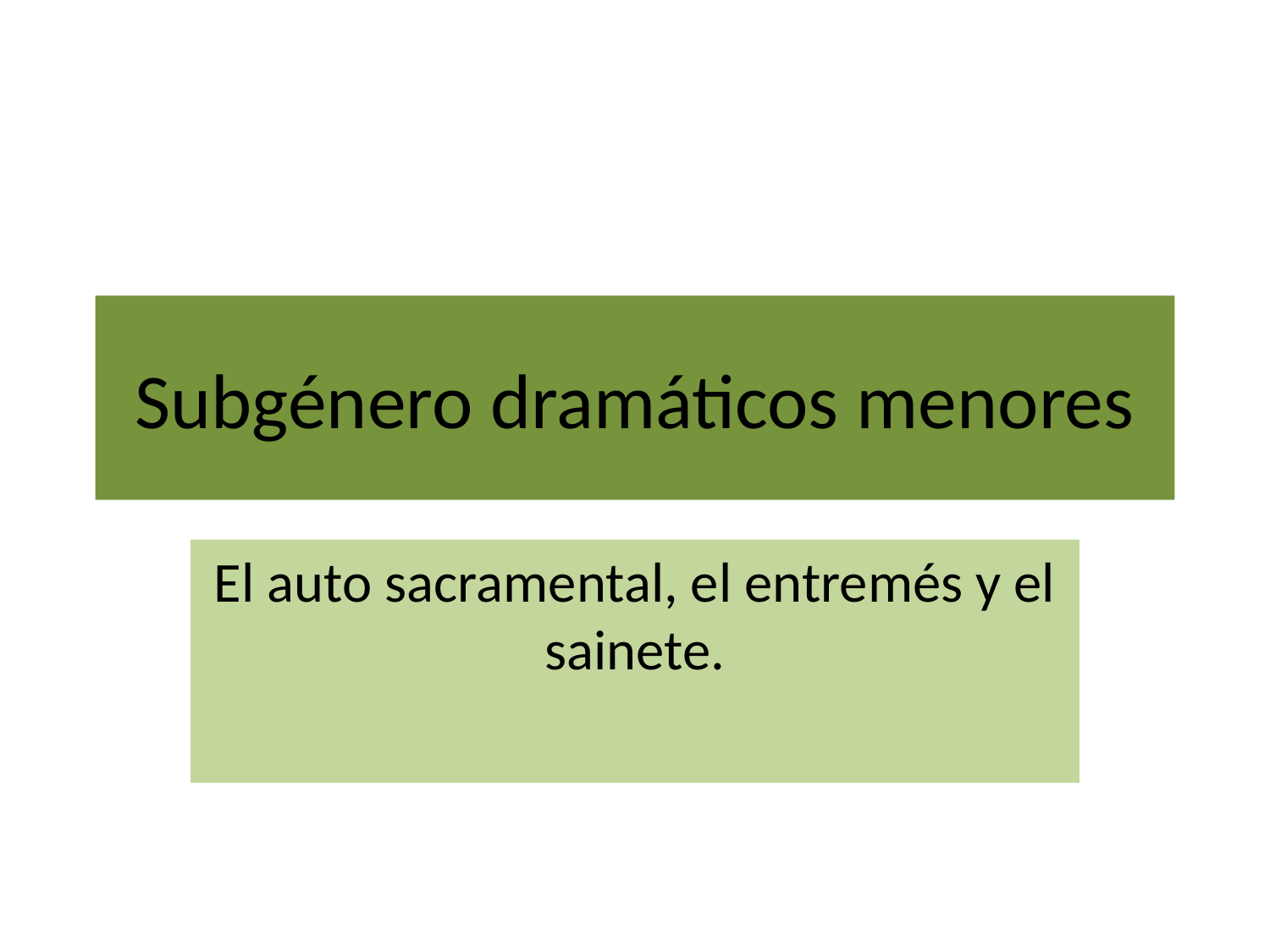

# Subgénero dramáticos menores
El auto sacramental, el entremés y el sainete.